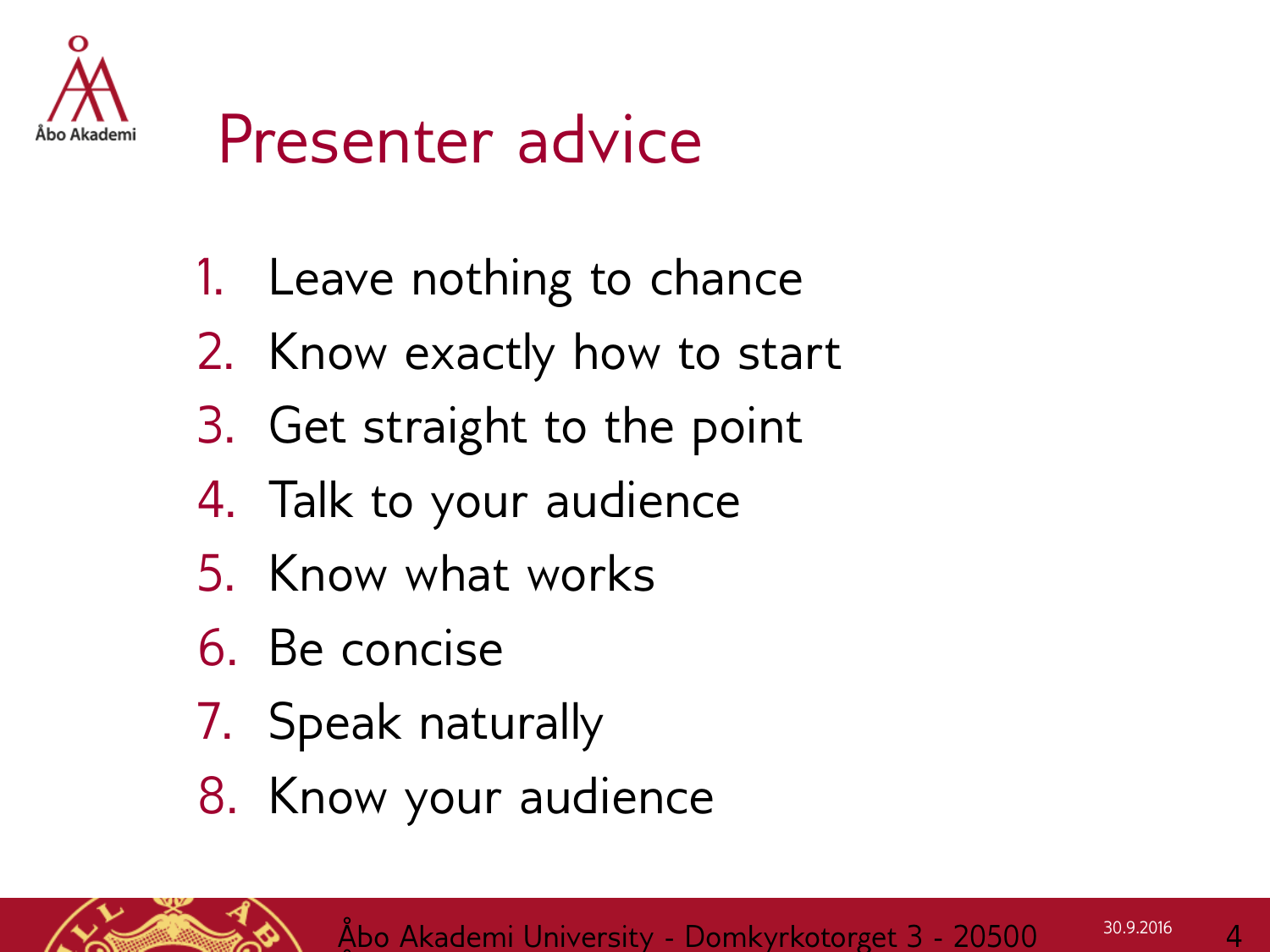

# Presenter advice
Leave nothing to chance
Know exactly how to start
Get straight to the point
Talk to your audience
Know what works
Be concise
Speak naturally
Know your audience
4
Åbo Akademi University - Domkyrkotorget 3 - 20500 Åbo
30.9.2016